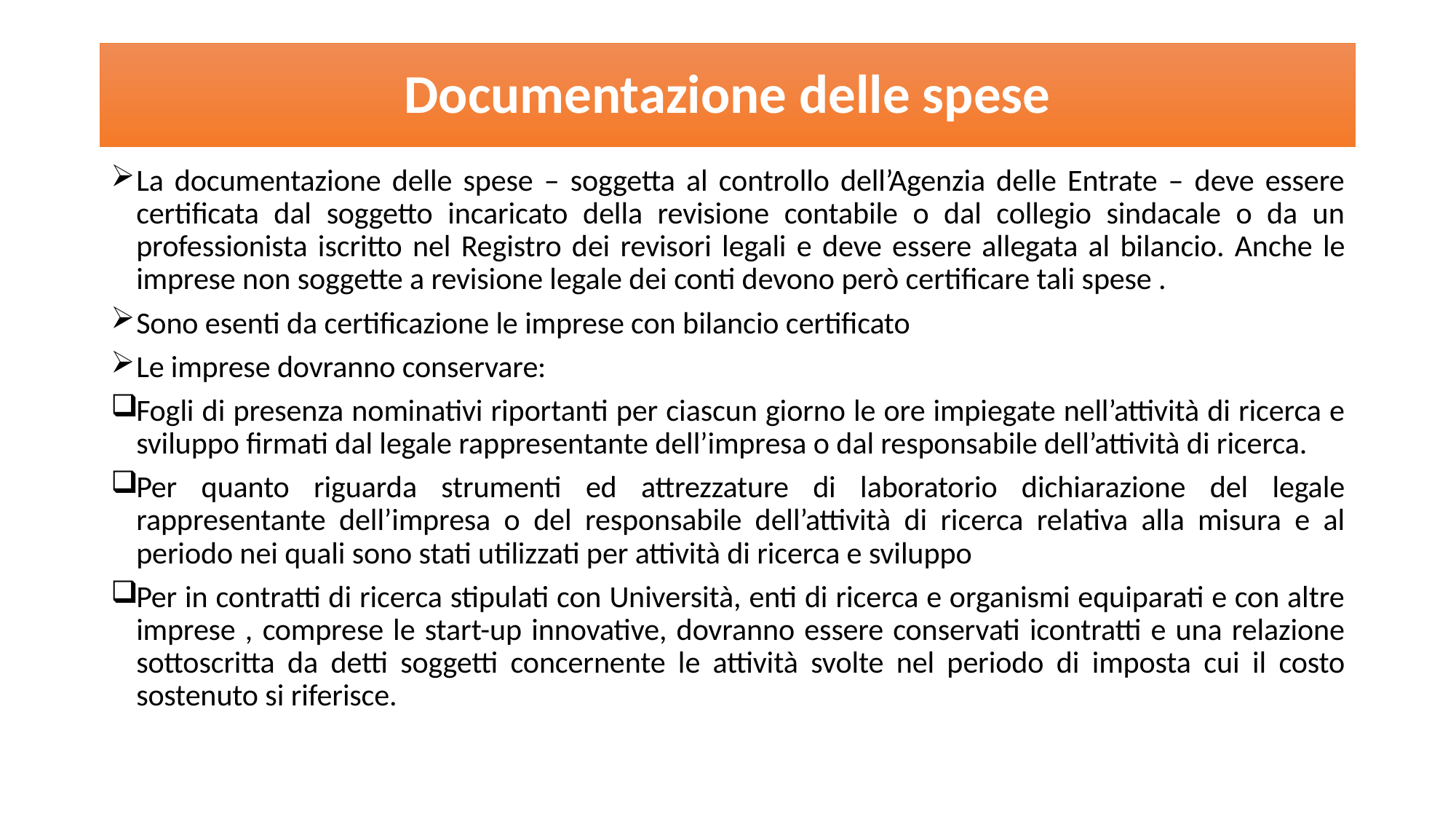

# Documentazione delle spese
La documentazione delle spese – soggetta al controllo dell’Agenzia delle Entrate – deve essere certificata dal soggetto incaricato della revisione contabile o dal collegio sindacale o da un professionista iscritto nel Registro dei revisori legali e deve essere allegata al bilancio. Anche le imprese non soggette a revisione legale dei conti devono però certificare tali spese .
Sono esenti da certificazione le imprese con bilancio certificato
Le imprese dovranno conservare:
Fogli di presenza nominativi riportanti per ciascun giorno le ore impiegate nell’attività di ricerca e sviluppo firmati dal legale rappresentante dell’impresa o dal responsabile dell’attività di ricerca.
Per quanto riguarda strumenti ed attrezzature di laboratorio dichiarazione del legale rappresentante dell’impresa o del responsabile dell’attività di ricerca relativa alla misura e al periodo nei quali sono stati utilizzati per attività di ricerca e sviluppo
Per in contratti di ricerca stipulati con Università, enti di ricerca e organismi equiparati e con altre imprese , comprese le start-up innovative, dovranno essere conservati icontratti e una relazione sottoscritta da detti soggetti concernente le attività svolte nel periodo di imposta cui il costo sostenuto si riferisce.